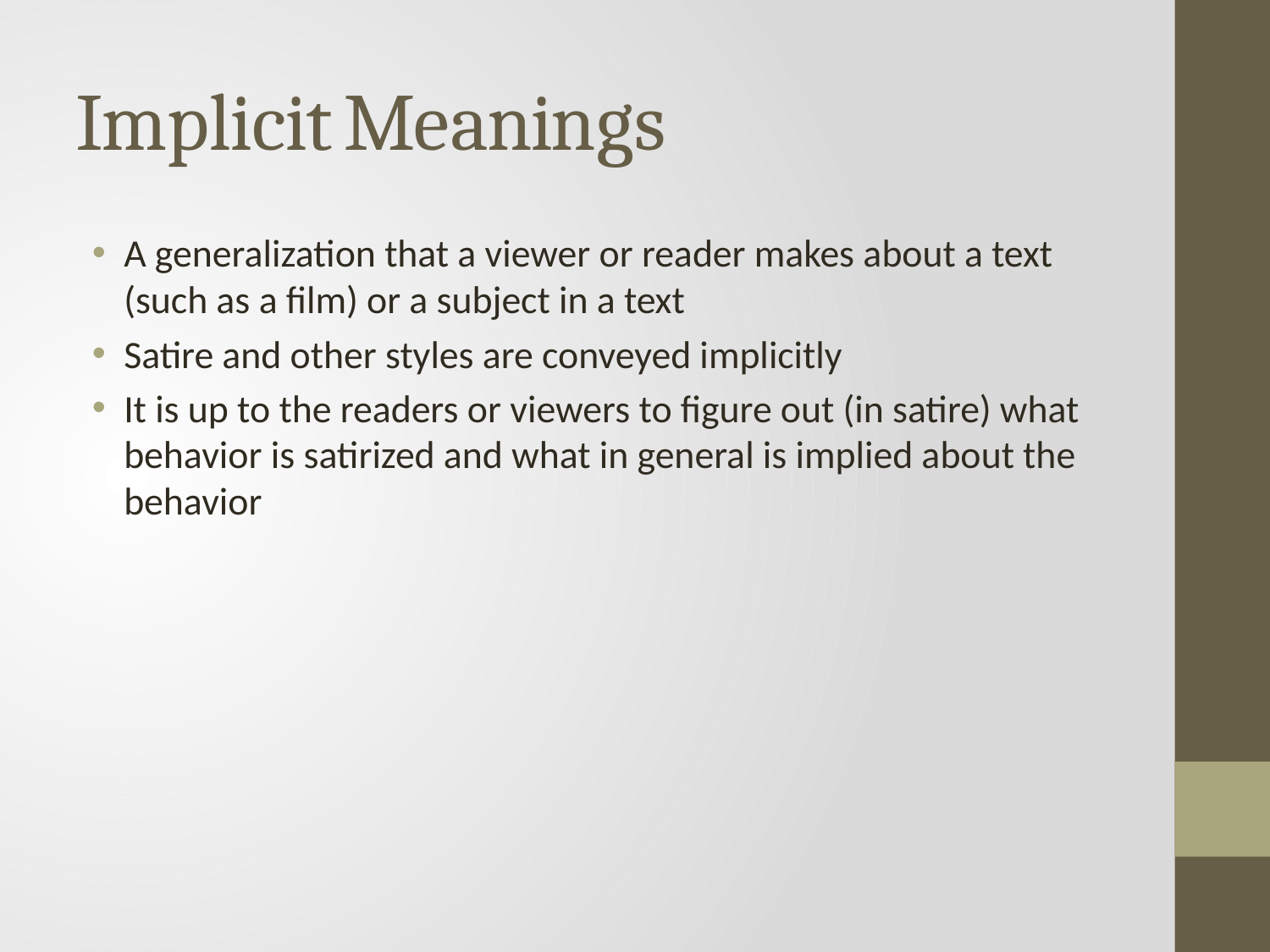

# Implicit Meanings
A generalization that a viewer or reader makes about a text (such as a film) or a subject in a text
Satire and other styles are conveyed implicitly
It is up to the readers or viewers to figure out (in satire) what behavior is satirized and what in general is implied about the behavior